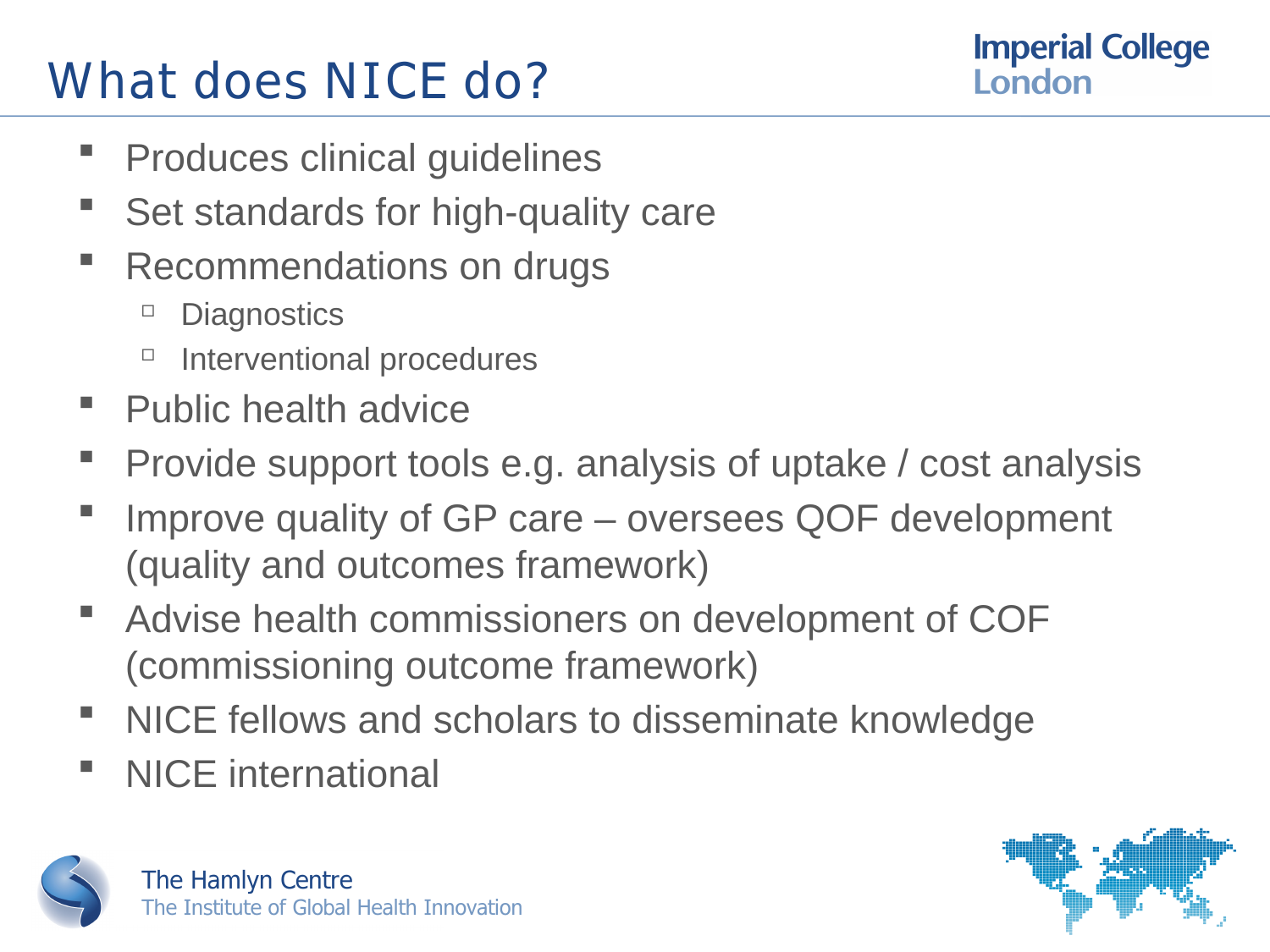

# What does NICE do?
Produces clinical guidelines
Set standards for high-quality care
Recommendations on drugs
Diagnostics
Interventional procedures
Public health advice
Provide support tools e.g. analysis of uptake / cost analysis
Improve quality of GP care – oversees QOF development (quality and outcomes framework)
Advise health commissioners on development of COF (commissioning outcome framework)
NICE fellows and scholars to disseminate knowledge
NICE international